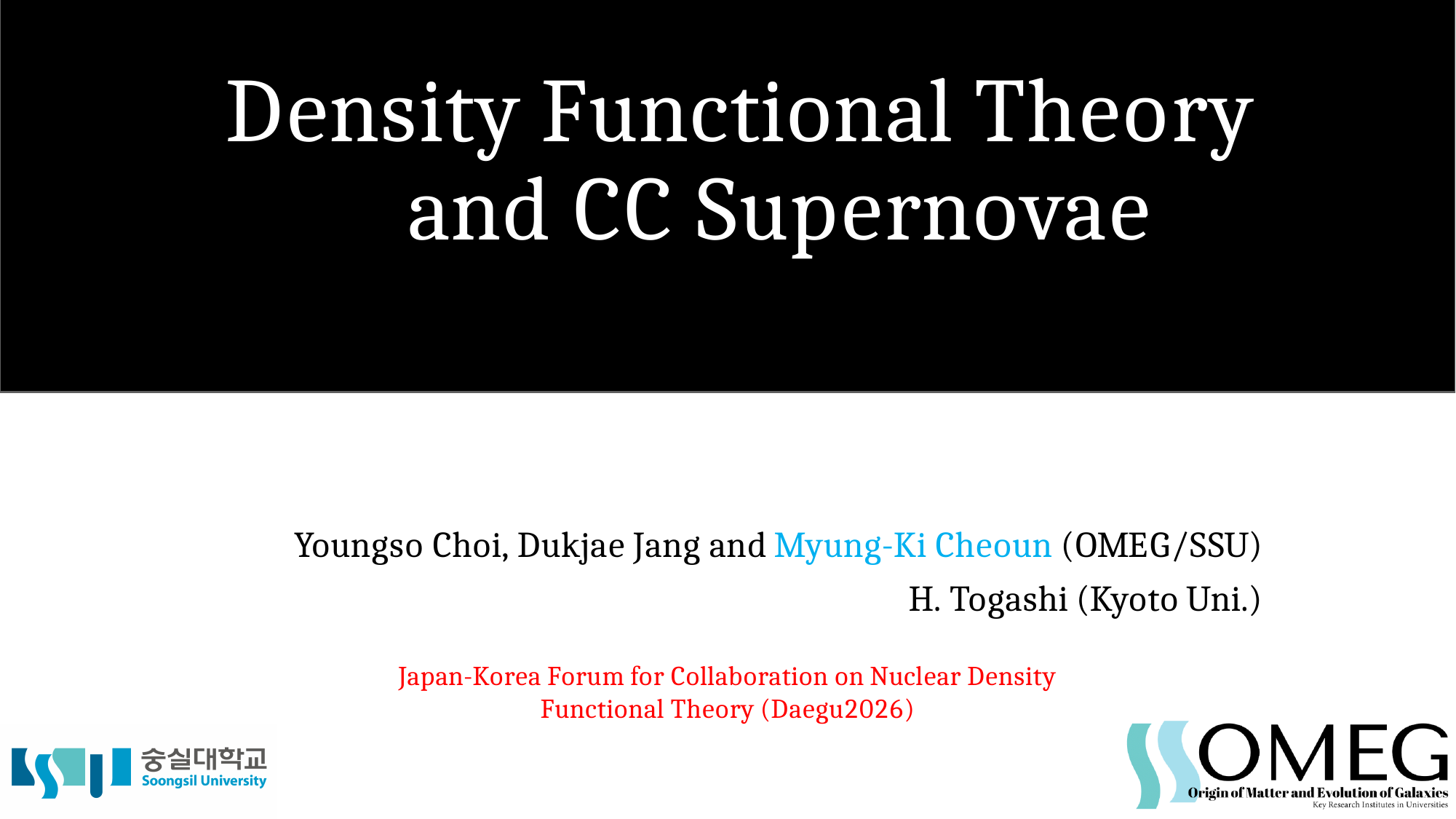

# Density Functional Theory and CC Supernovae
Youngso Choi, Dukjae Jang and Myung-Ki Cheoun (OMEG/SSU)
H. Togashi (Kyoto Uni.)
Japan-Korea Forum for Collaboration on Nuclear Density Functional Theory (Daegu2026)